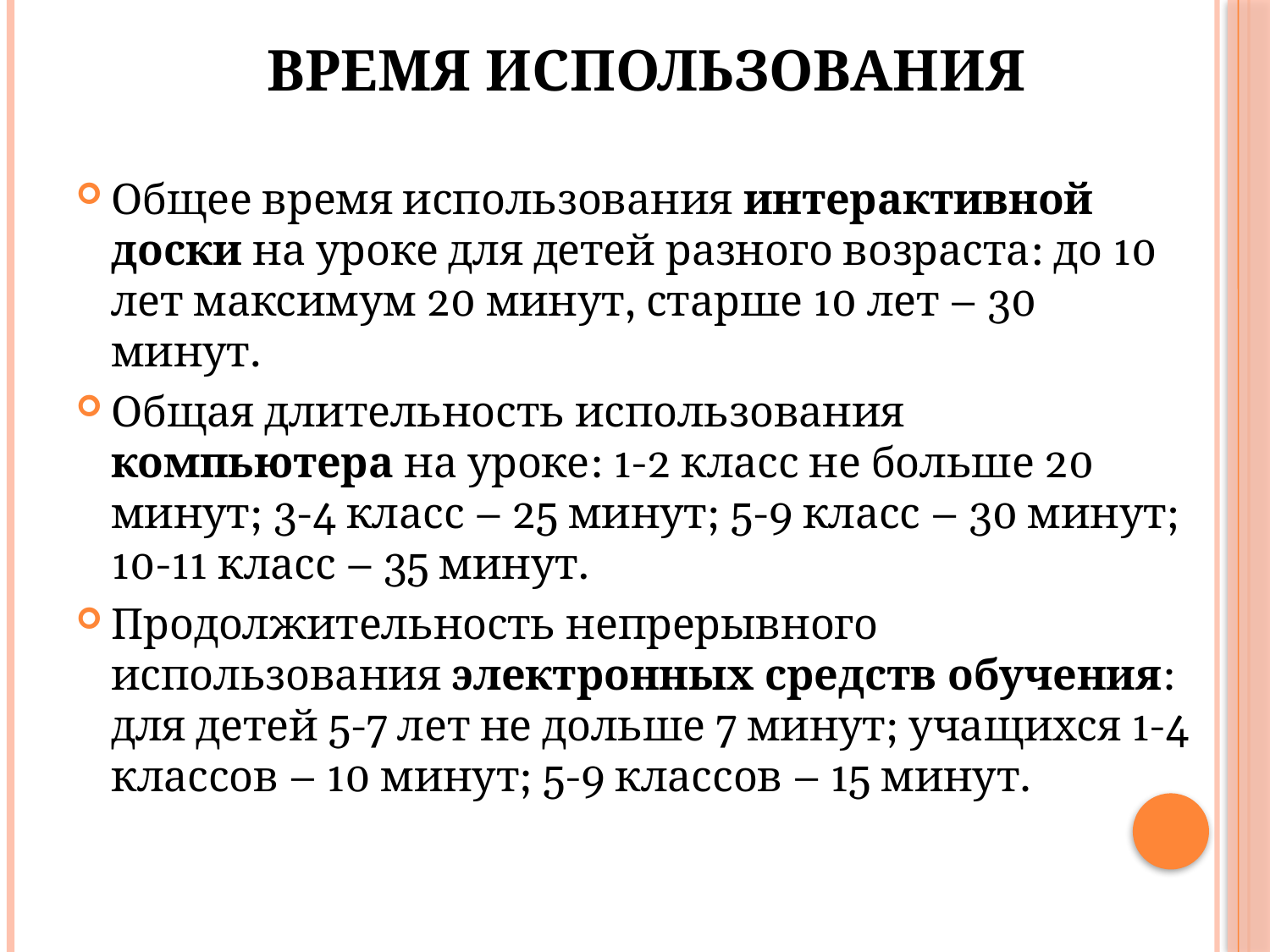

# Время использования
Общее время использования интерактивной доски на уроке для детей разного возраста: до 10 лет максимум 20 минут, старше 10 лет – 30 минут.
Общая длительность использования компьютера на уроке: 1-2 класс не больше 20 минут; 3-4 класс – 25 минут; 5-9 класс – 30 минут; 10-11 класс – 35 минут.
Продолжительность непрерывного использования электронных средств обучения: для детей 5-7 лет не дольше 7 минут; учащихся 1-4 классов – 10 минут; 5-9 классов – 15 минут.